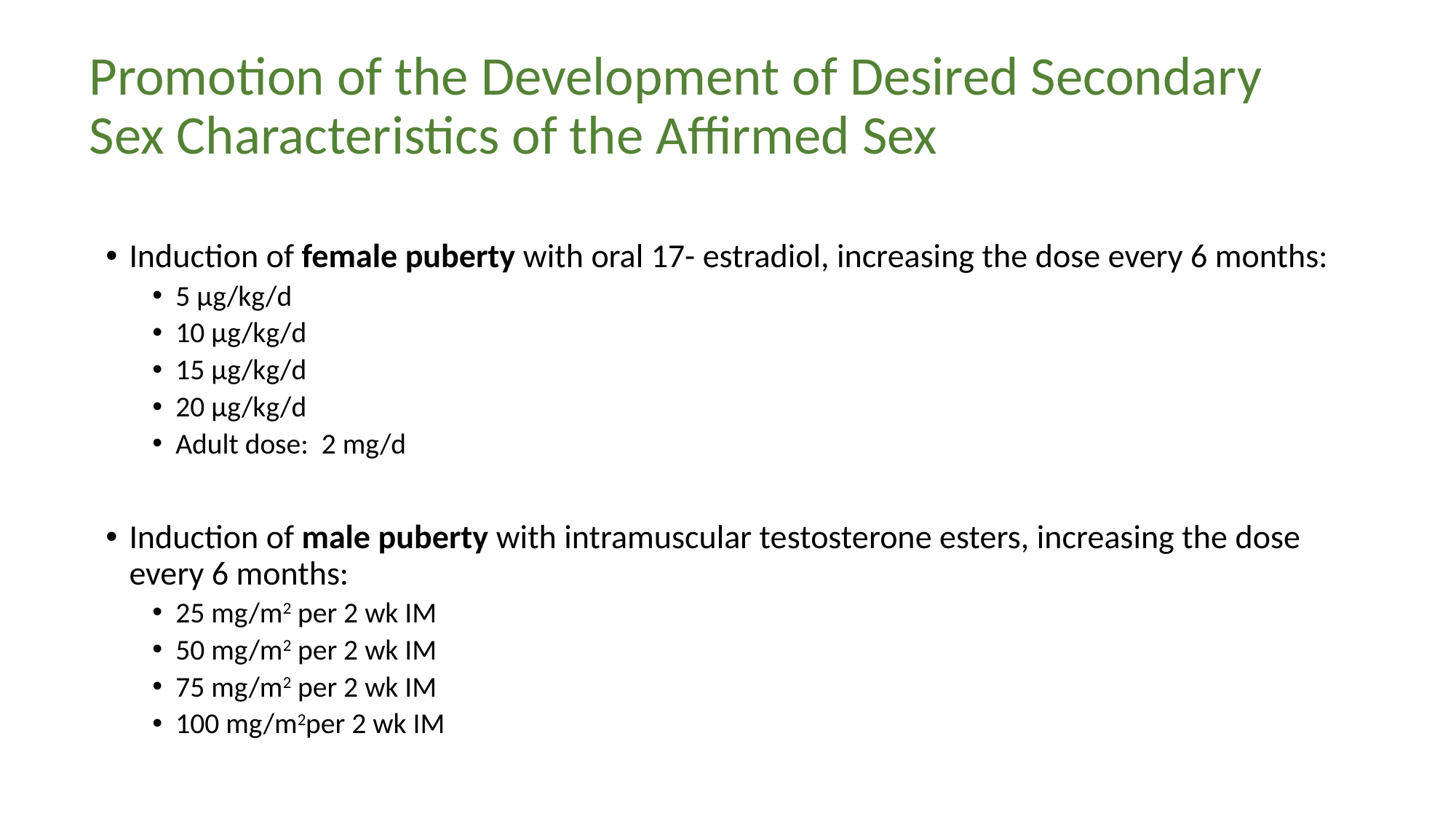

# Promotion of the Development of Desired Secondary Sex Characteristics of the Affirmed Sex
Induction of female puberty with oral 17- estradiol, increasing the dose every 6 months:
5 μg/kg/d
10 μg/kg/d
15 μg/kg/d
20 μg/kg/d
Adult dose:  2 mg/d

Induction of male puberty with intramuscular testosterone esters, increasing the dose every 6 months:
25 mg/m2 per 2 wk IM
50 mg/m2 per 2 wk IM
75 mg/m2 per 2 wk IM
100 mg/m2per 2 wk IM